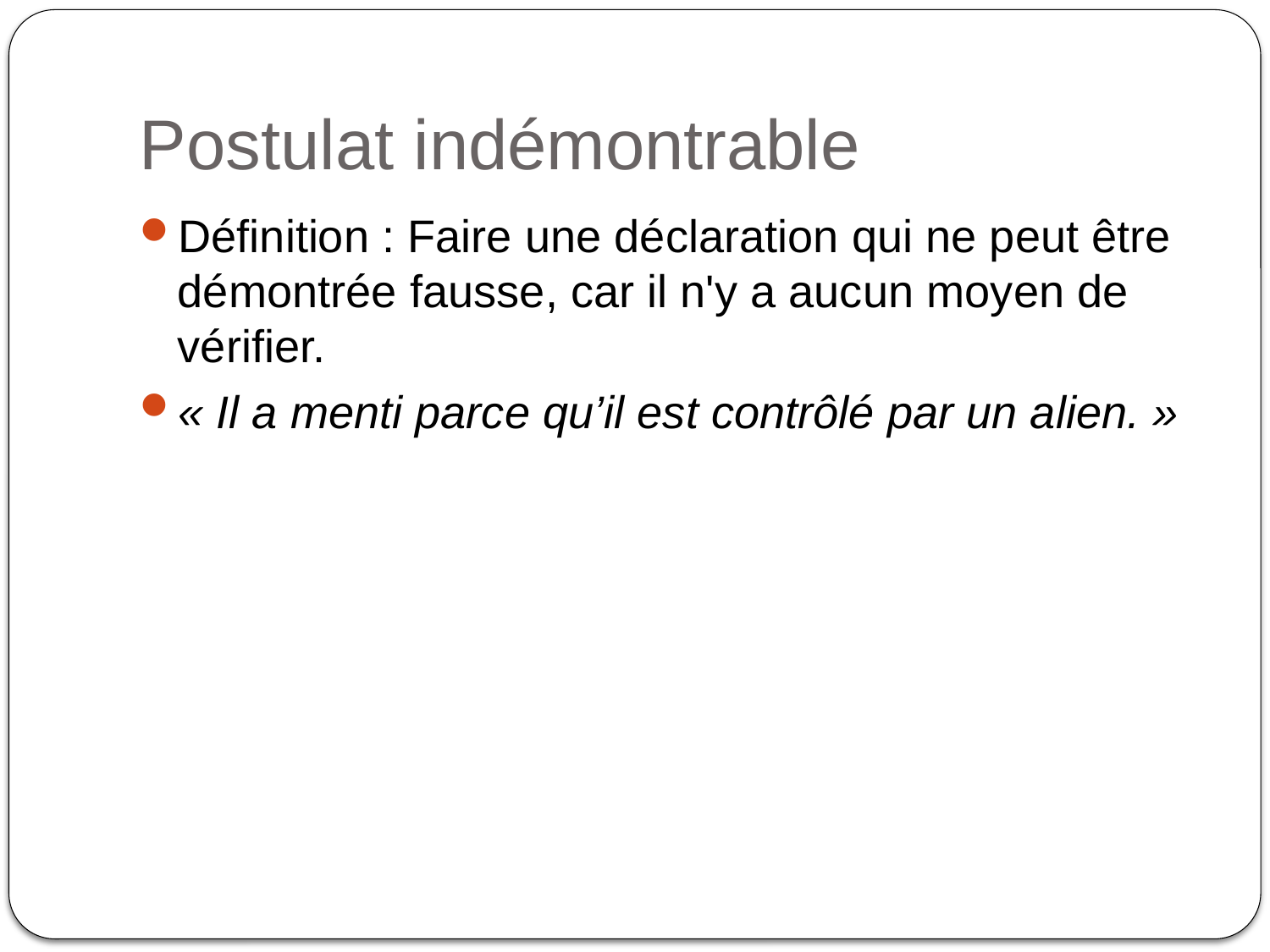

# Postulat indémontrable
Définition : Faire une déclaration qui ne peut être démontrée fausse, car il n'y a aucun moyen de vérifier.
« Il a menti parce qu’il est contrôlé par un alien. »